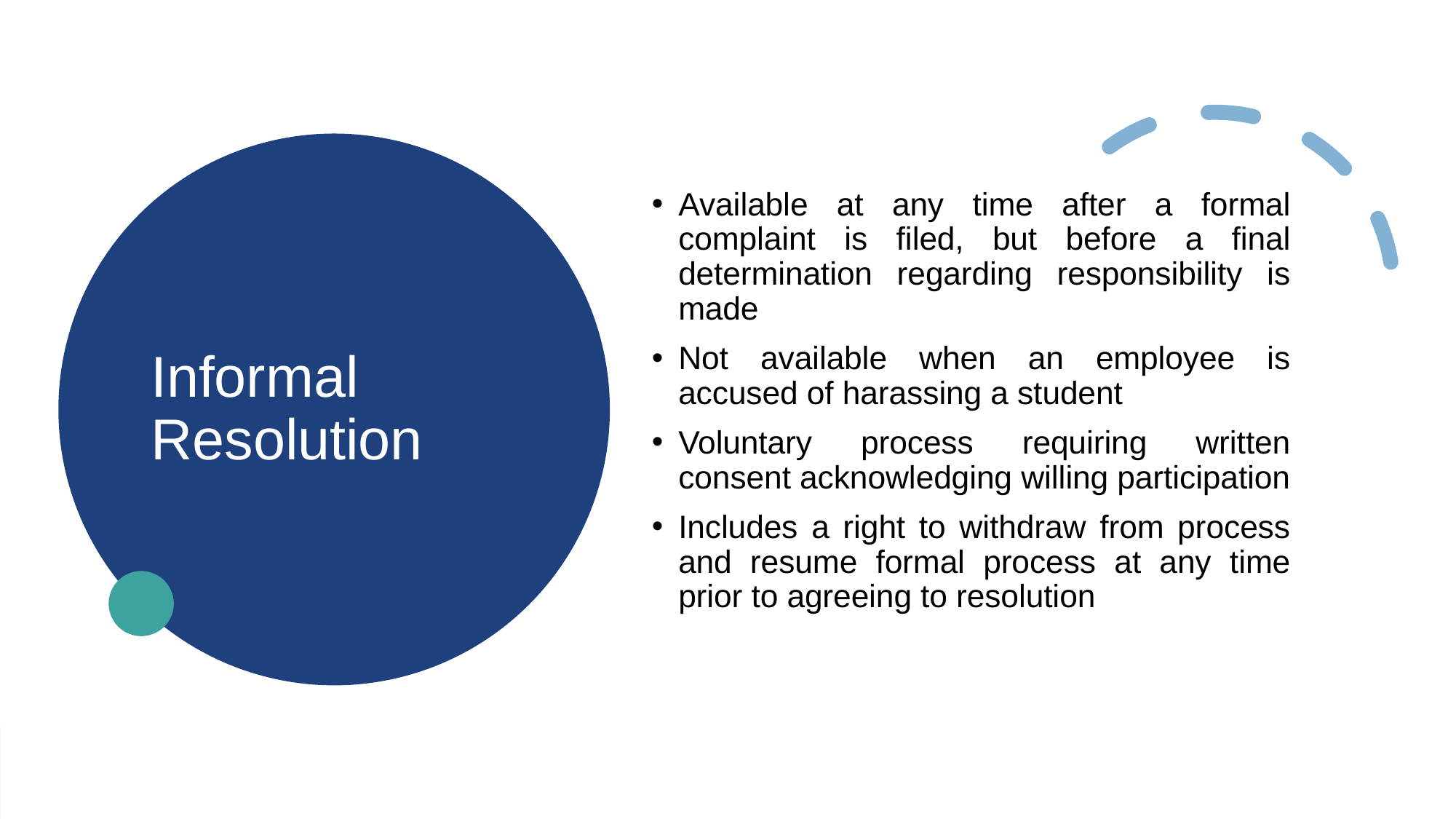

# Informal Resolution
Available at any time after a formal complaint is filed, but before a final determination regarding responsibility is made
Not available when an employee is accused of harassing a student
Voluntary process requiring written consent acknowledging willing participation
Includes a right to withdraw from process and resume formal process at any time prior to agreeing to resolution